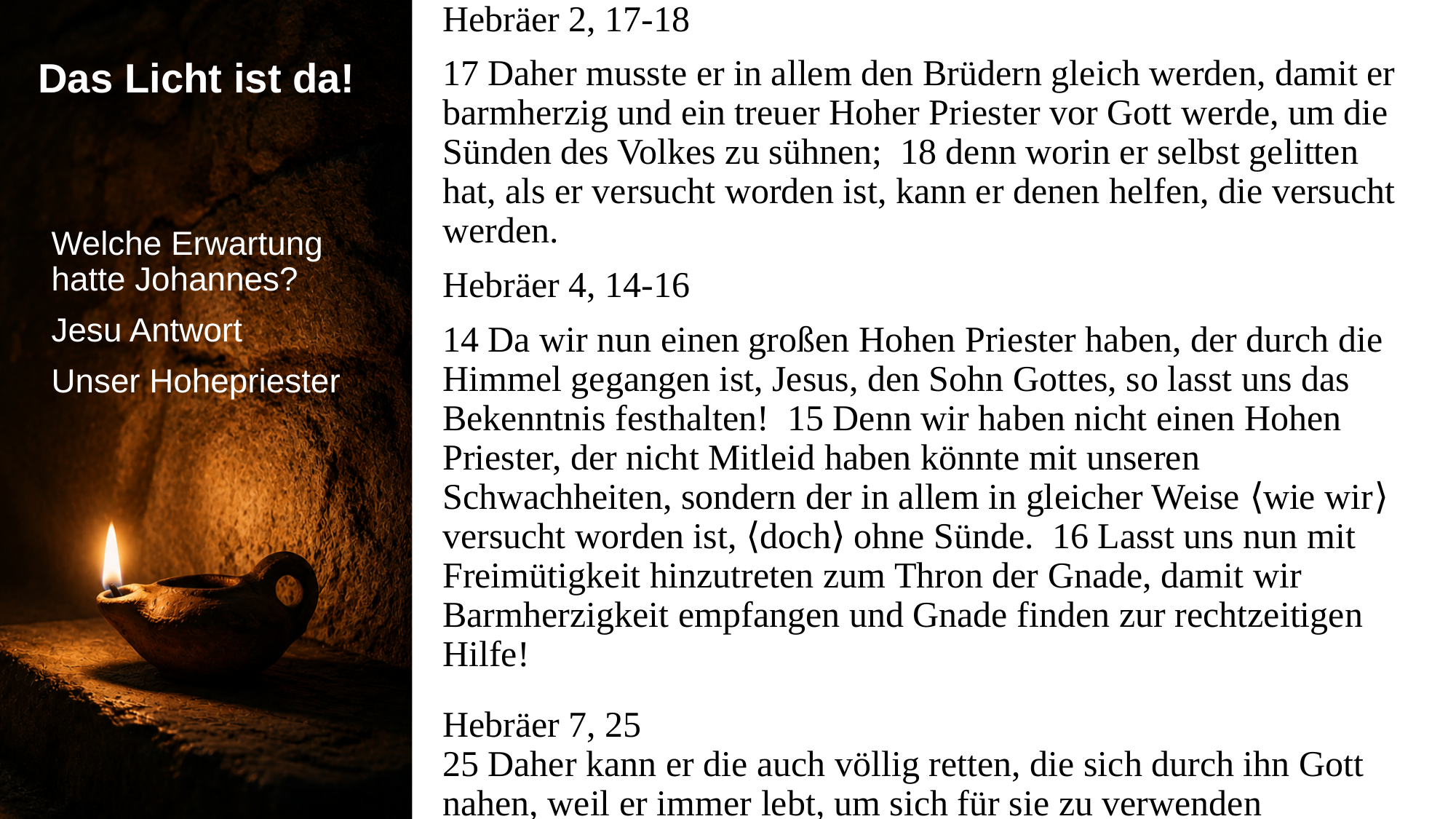

Hebräer 2, 17-18
17 Daher musste er in allem den Brüdern gleich werden, damit er barmherzig und ein treuer Hoher Priester vor Gott werde, um die Sünden des Volkes zu sühnen; 18 denn worin er selbst gelitten hat, als er versucht worden ist, kann er denen helfen, die versucht werden.
Hebräer 4, 14-16
14 Da wir nun einen großen Hohen Priester haben, der durch die Himmel gegangen ist, Jesus, den Sohn Gottes, so lasst uns das Bekenntnis festhalten! 15 Denn wir haben nicht einen Hohen Priester, der nicht Mitleid haben könnte mit unseren Schwachheiten, sondern der in allem in gleicher Weise ⟨wie wir⟩ versucht worden ist, ⟨doch⟩ ohne Sünde. 16 Lasst uns nun mit Freimütigkeit hinzutreten zum Thron der Gnade, damit wir Barmherzigkeit empfangen und Gnade finden zur rechtzeitigen Hilfe!

Hebräer 7, 25
25 Daher kann er die auch völlig retten, die sich durch ihn Gott nahen, weil er immer lebt, um sich für sie zu verwenden

Du kannst so wie du bist zu Jesus kommen!
# Das Licht ist da!
Welche Erwartung hatte Johannes?
Jesu Antwort
Unser Hohepriester